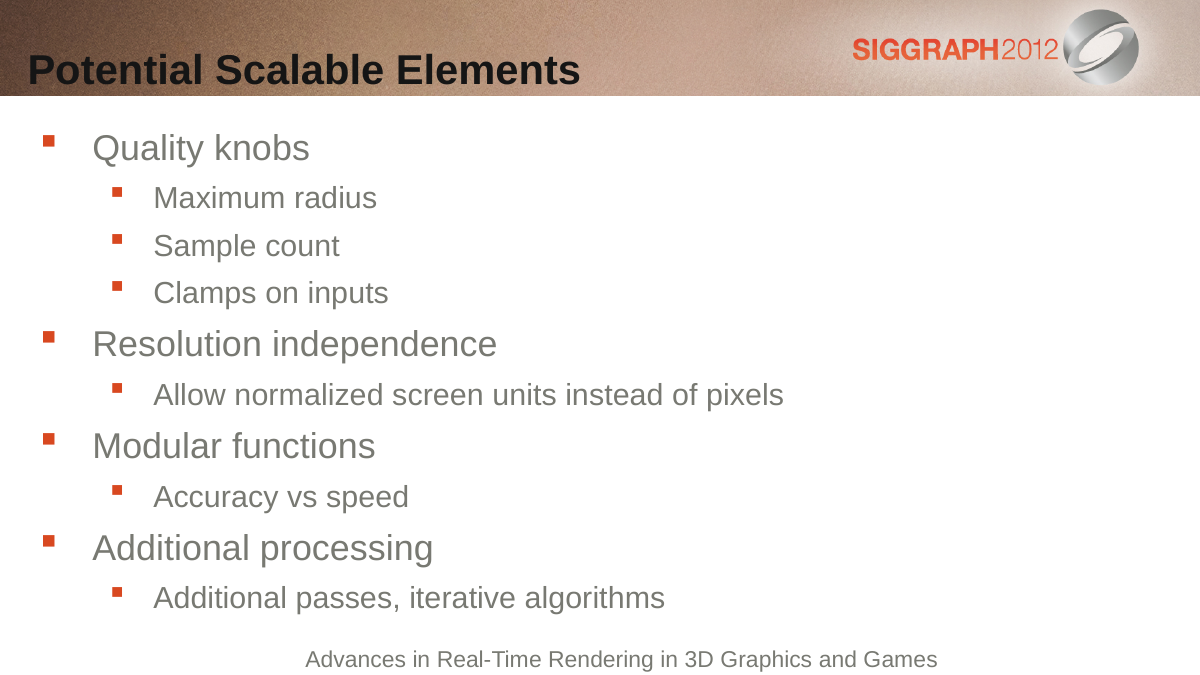

# Potential Scalable Elements
Quality knobs
Maximum radius
Sample count
Clamps on inputs
Resolution independence
Allow normalized screen units instead of pixels
Modular functions
Accuracy vs speed
Additional processing
Additional passes, iterative algorithms